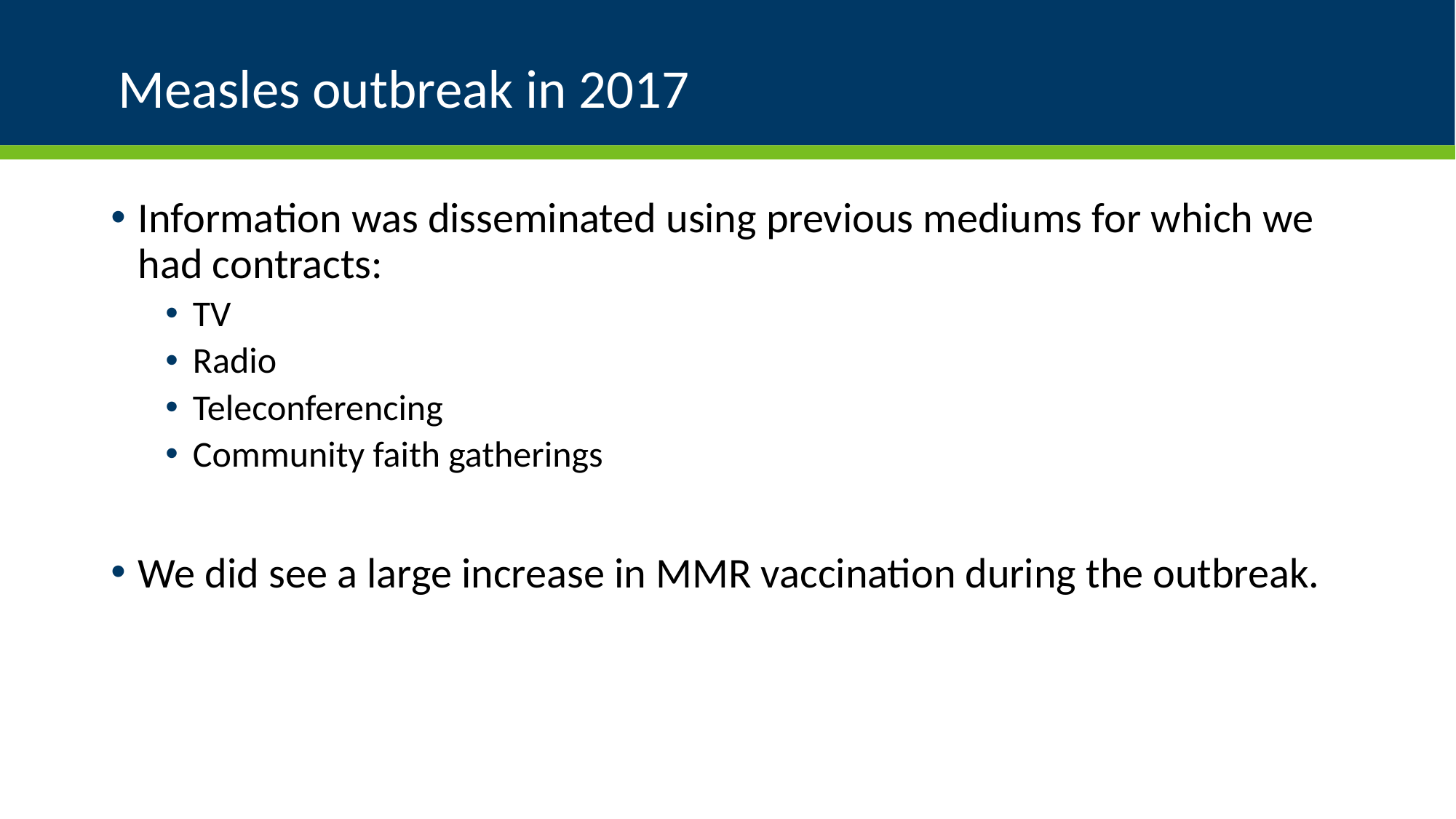

#
Measles outbreak in 2017
Information was disseminated using previous mediums for which we had contracts:
TV
Radio
Teleconferencing
Community faith gatherings

We did see a large increase in MMR vaccination during the outbreak.